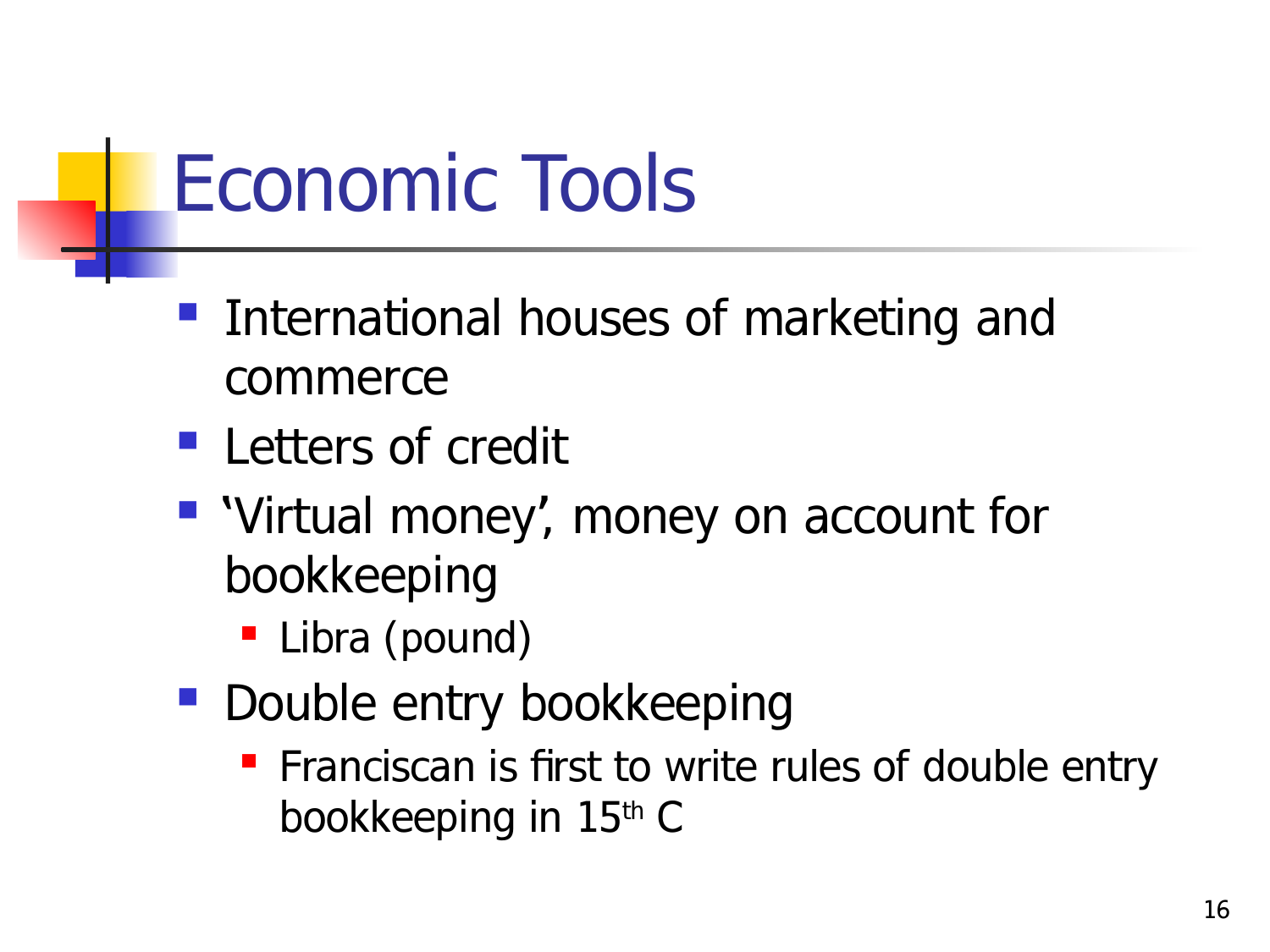

# Economic Tools
International houses of marketing and commerce
Letters of credit
‘Virtual money’, money on account for bookkeeping
Libra (pound)
Double entry bookkeeping
Franciscan is first to write rules of double entry bookkeeping in 15th C

16